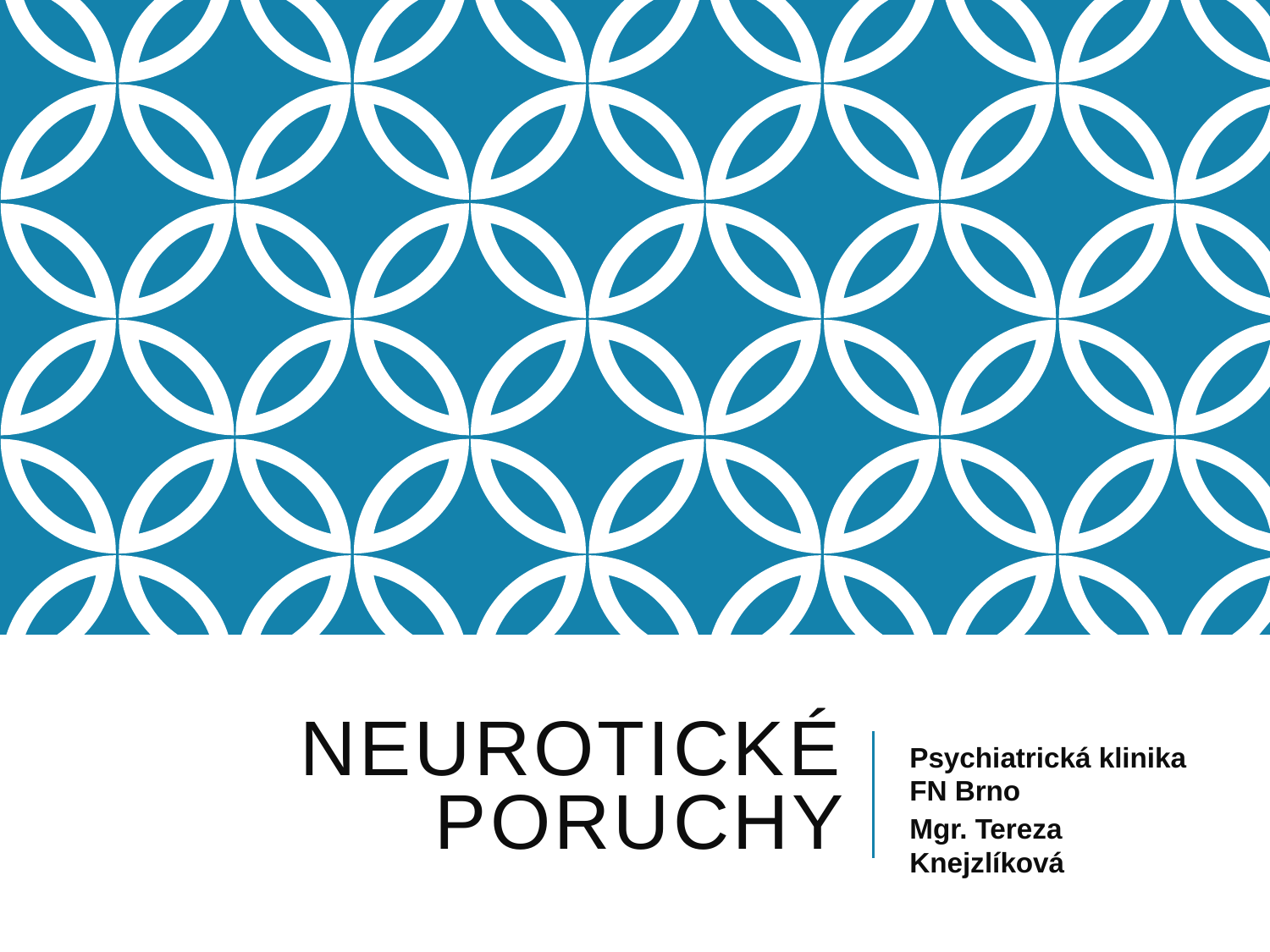

# Neurotické poruchy

Psychiatrická klinika FN Brno
Mgr. Tereza Knejzlíková